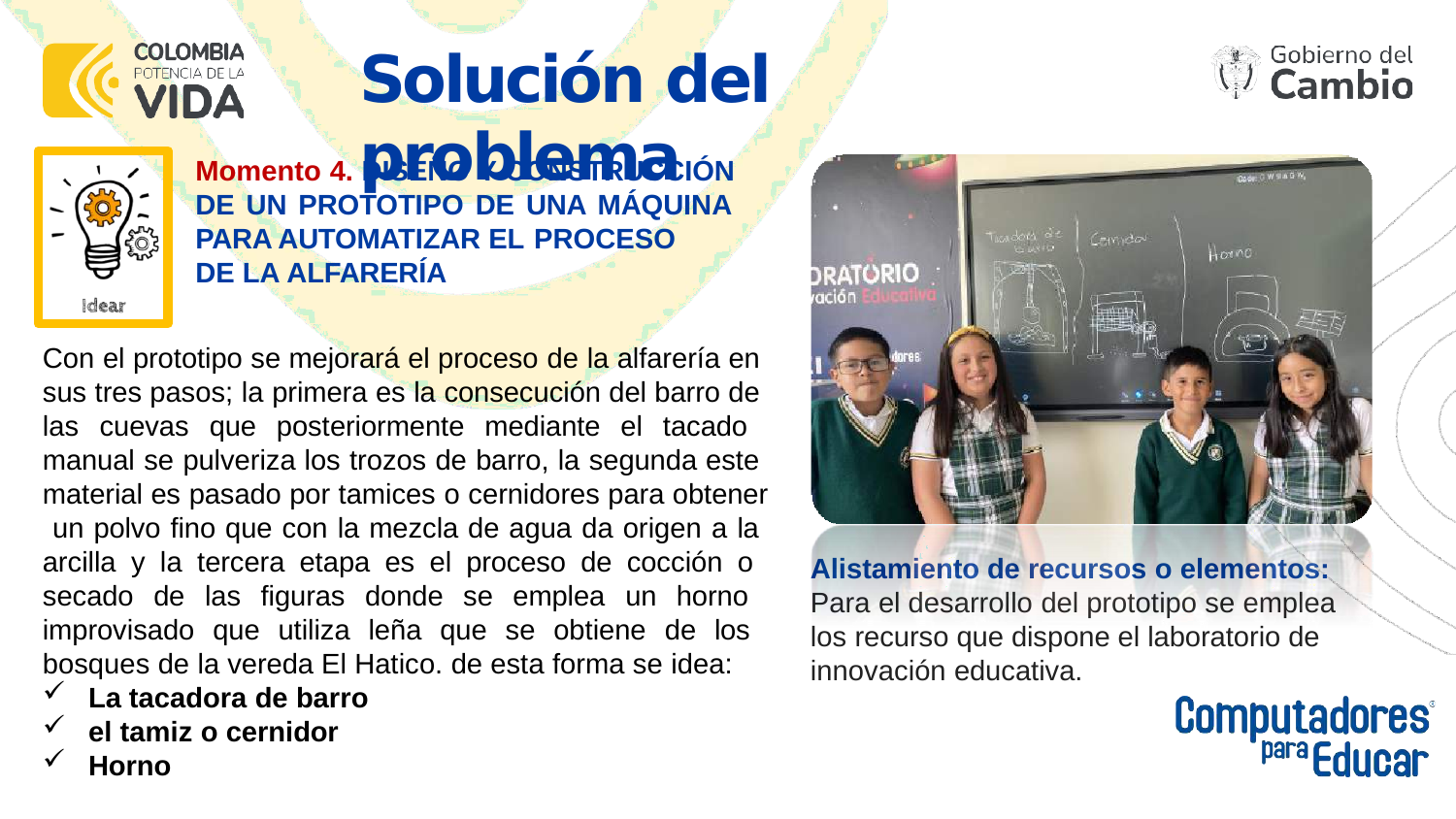

# Solución del problema

Momento 4. DISEÑO Y CONSTRUCCIÓN  DE UN PROTOTIPO DE UNA MÁQUINA  PARA AUTOMATIZAR EL PROCESO
DE LA ALFARERÍA

Con el prototipo se mejorará el proceso de la alfarería en  sus tres pasos; la primera es la consecución del barro de  las cuevas que posteriormente mediante el tacado  manual se pulveriza los trozos de barro, la segunda este  material es pasado por tamices o cernidores para obtener  un polvo fino que con la mezcla de agua da origen a la  arcilla y la tercera etapa es el proceso de cocción o  secado de las figuras donde se emplea un horno  improvisado que utiliza leña que se obtiene de los  bosques de la vereda El Hatico. de esta forma se idea:
La tacadora de barro
el tamiz o cernidor
Horno
Alistamiento de recursos o elementos:  Para el desarrollo del prototipo se emplea  los recurso que dispone el laboratorio de  innovación educativa.